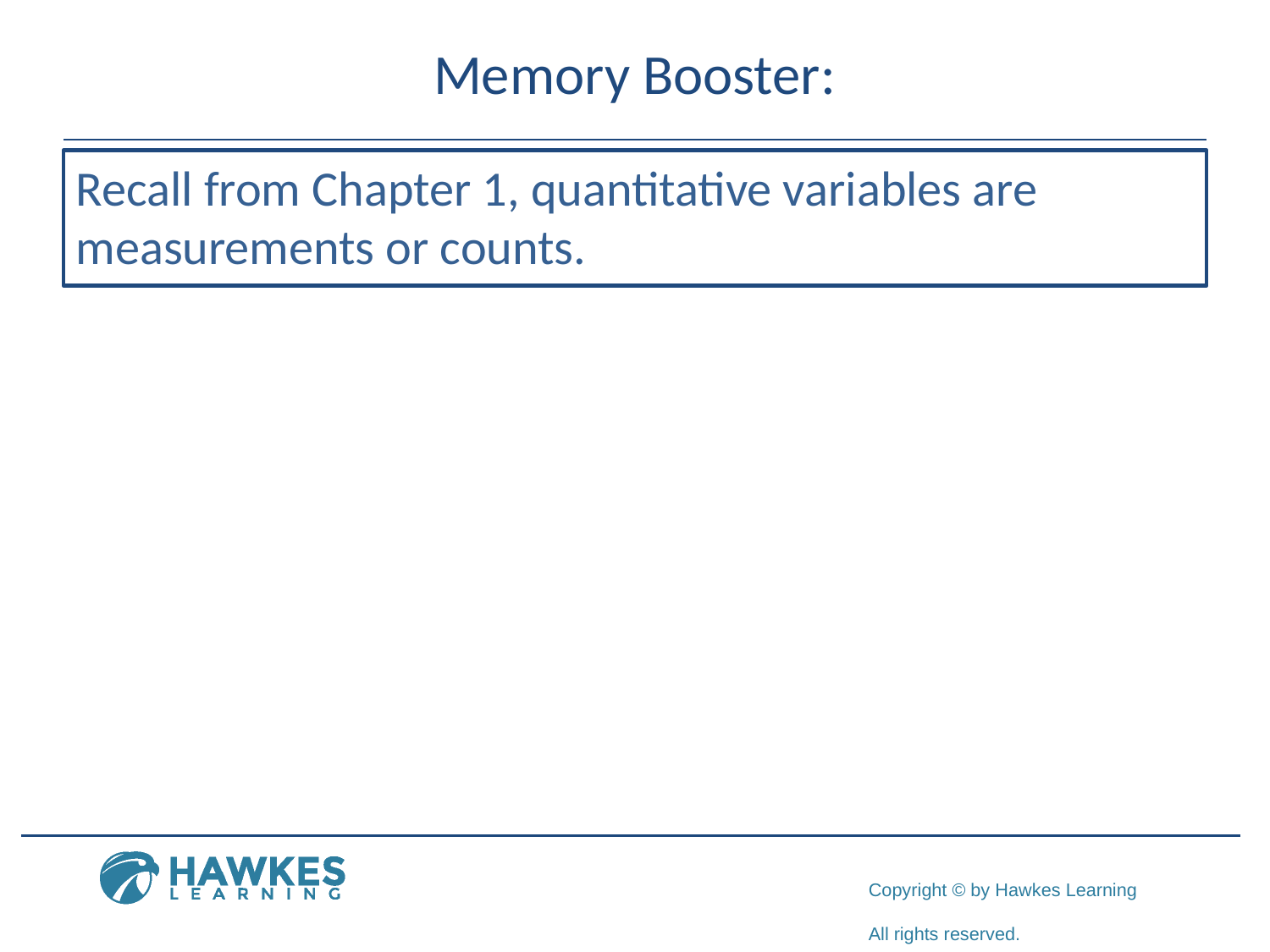

# Memory Booster:
Recall from Chapter 1, quantitative variables are measurements or counts.